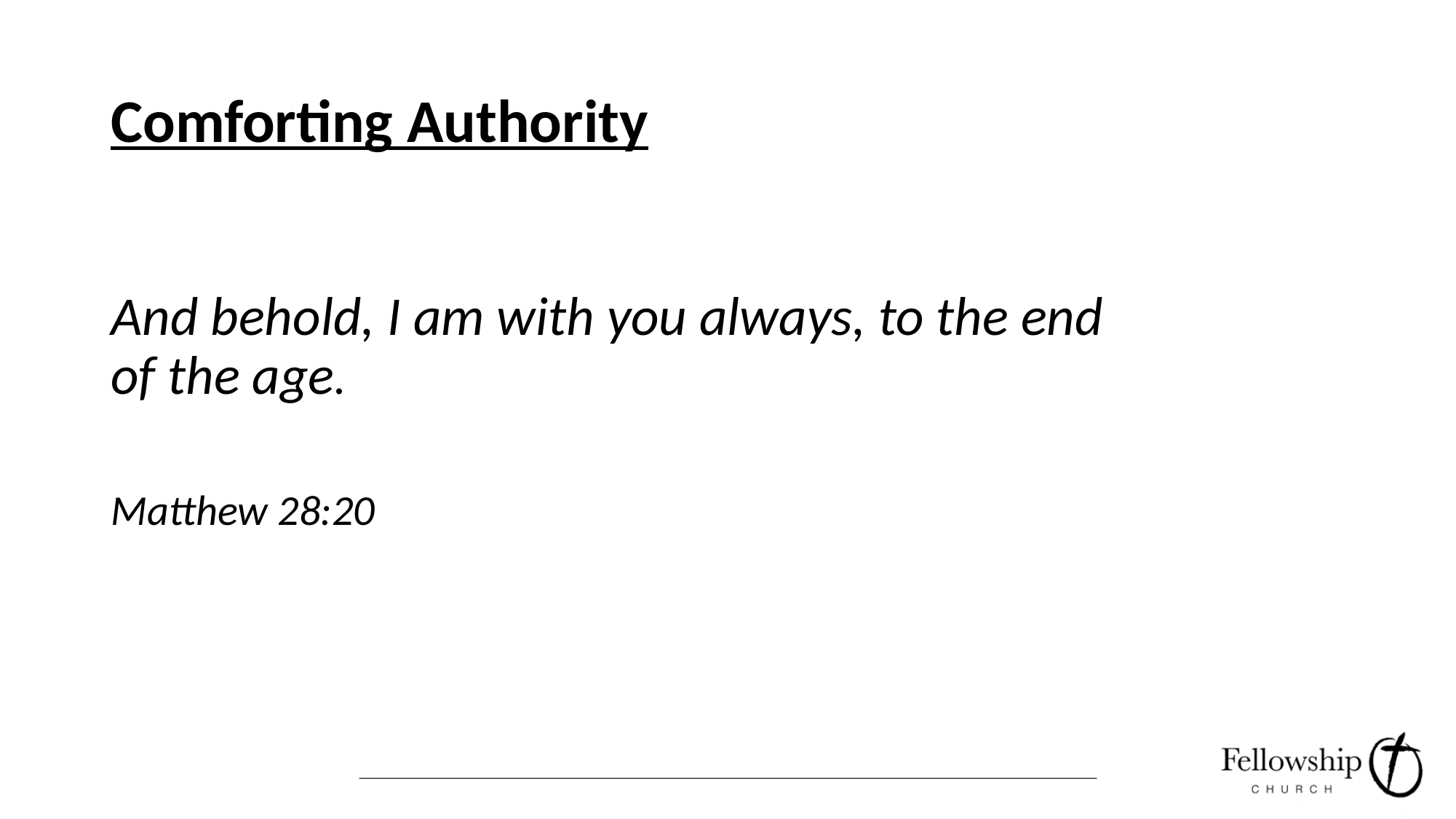

# Comforting Authority

And behold, I am with you always, to the end of the age.

Matthew 28:20